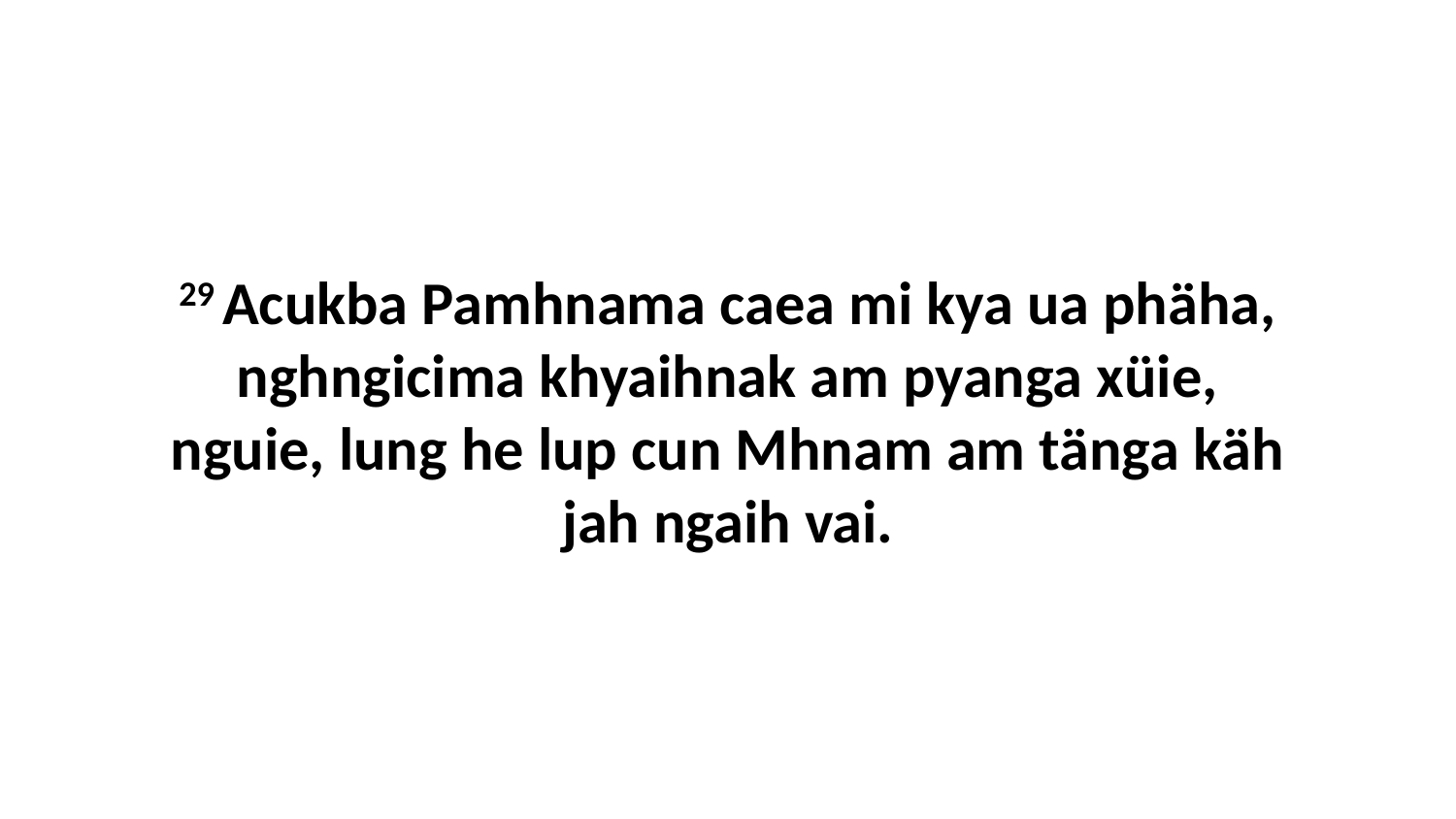

29 Acukba Pamhnama caea mi kya ua phäha, nghngicima khyaihnak am pyanga xüie, nguie, lung he lup cun Mhnam am tänga käh jah ngaih vai.